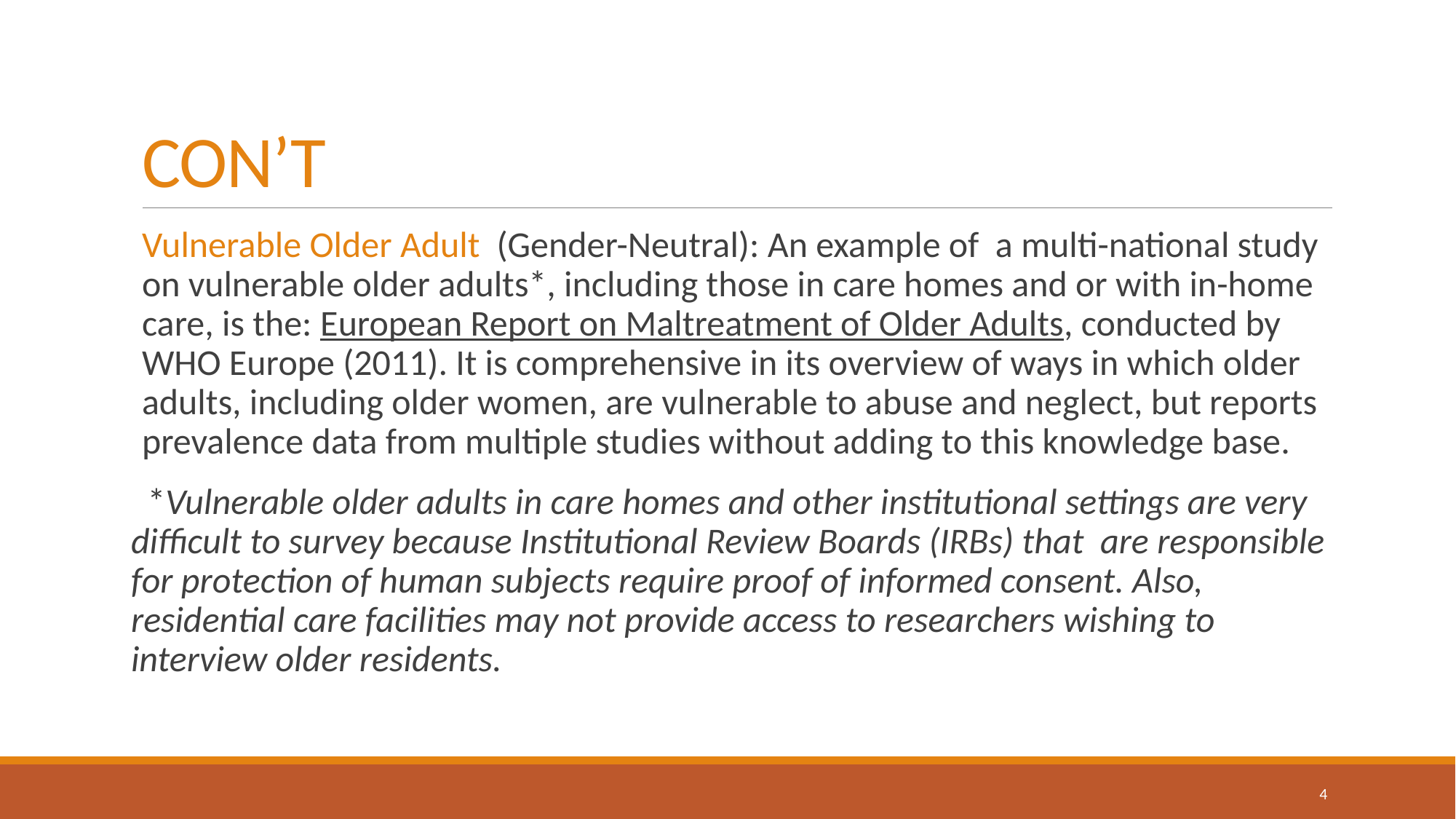

# CON’T
Vulnerable Older Adult  (Gender-Neutral): An example of  a multi-national study on vulnerable older adults*, including those in care homes and or with in-home care, is the: European Report on Maltreatment of Older Adults, conducted by WHO Europe (2011). It is comprehensive in its overview of ways in which older adults, including older women, are vulnerable to abuse and neglect, but reports prevalence data from multiple studies without adding to this knowledge base.
  *Vulnerable older adults in care homes and other institutional settings are very difficult to survey because Institutional Review Boards (IRBs) that  are responsible for protection of human subjects require proof of informed consent. Also, residential care facilities may not provide access to researchers wishing to interview older residents.
4